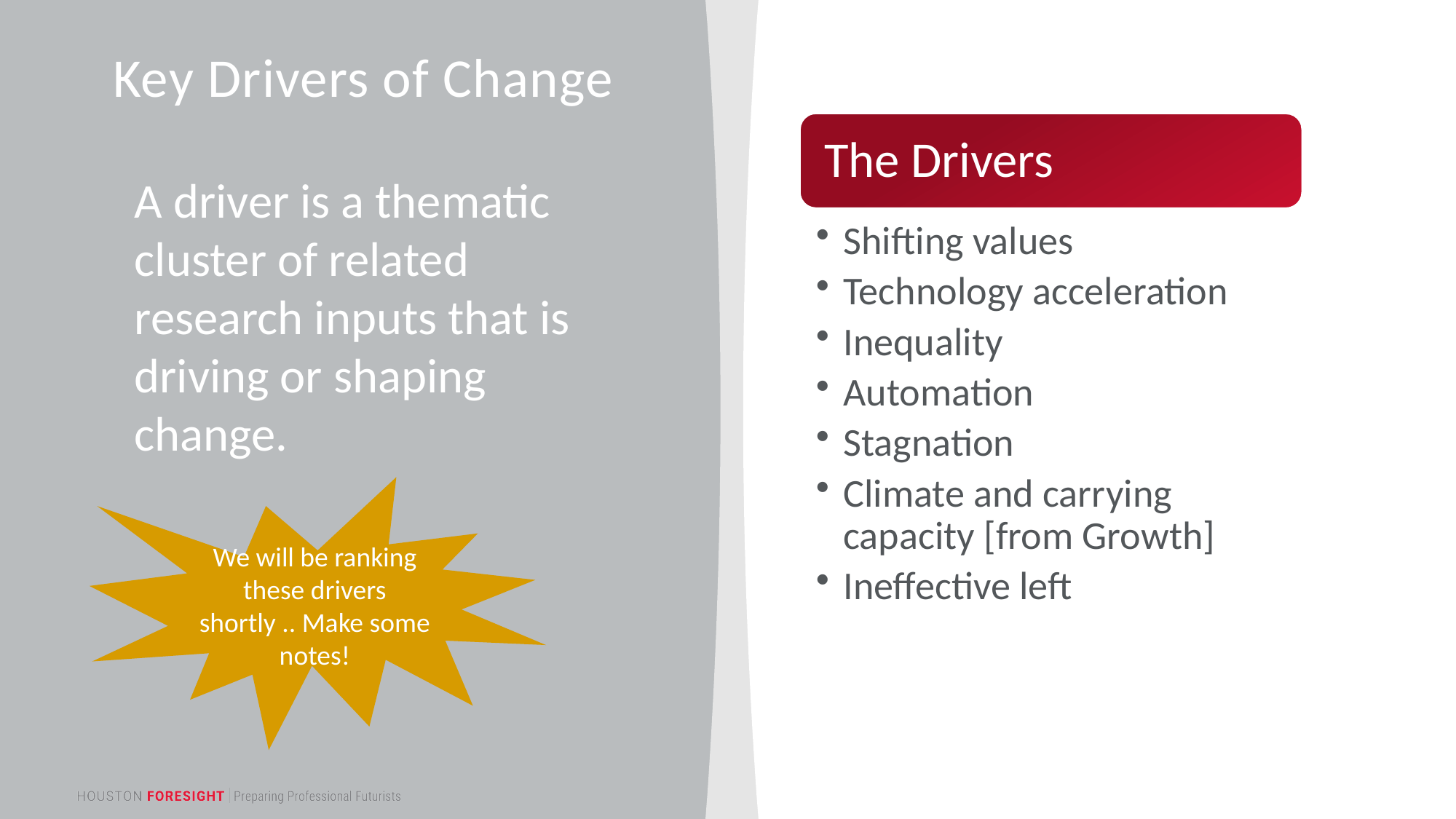

Key Drivers of Change
The Drivers
Shifting values
Technology acceleration
Inequality
Automation
Stagnation
Climate and carrying capacity [from Growth]
Ineffective left
A driver is a thematic cluster of related research inputs that is driving or shaping change.
We will be ranking these drivers shortly .. Make some notes!